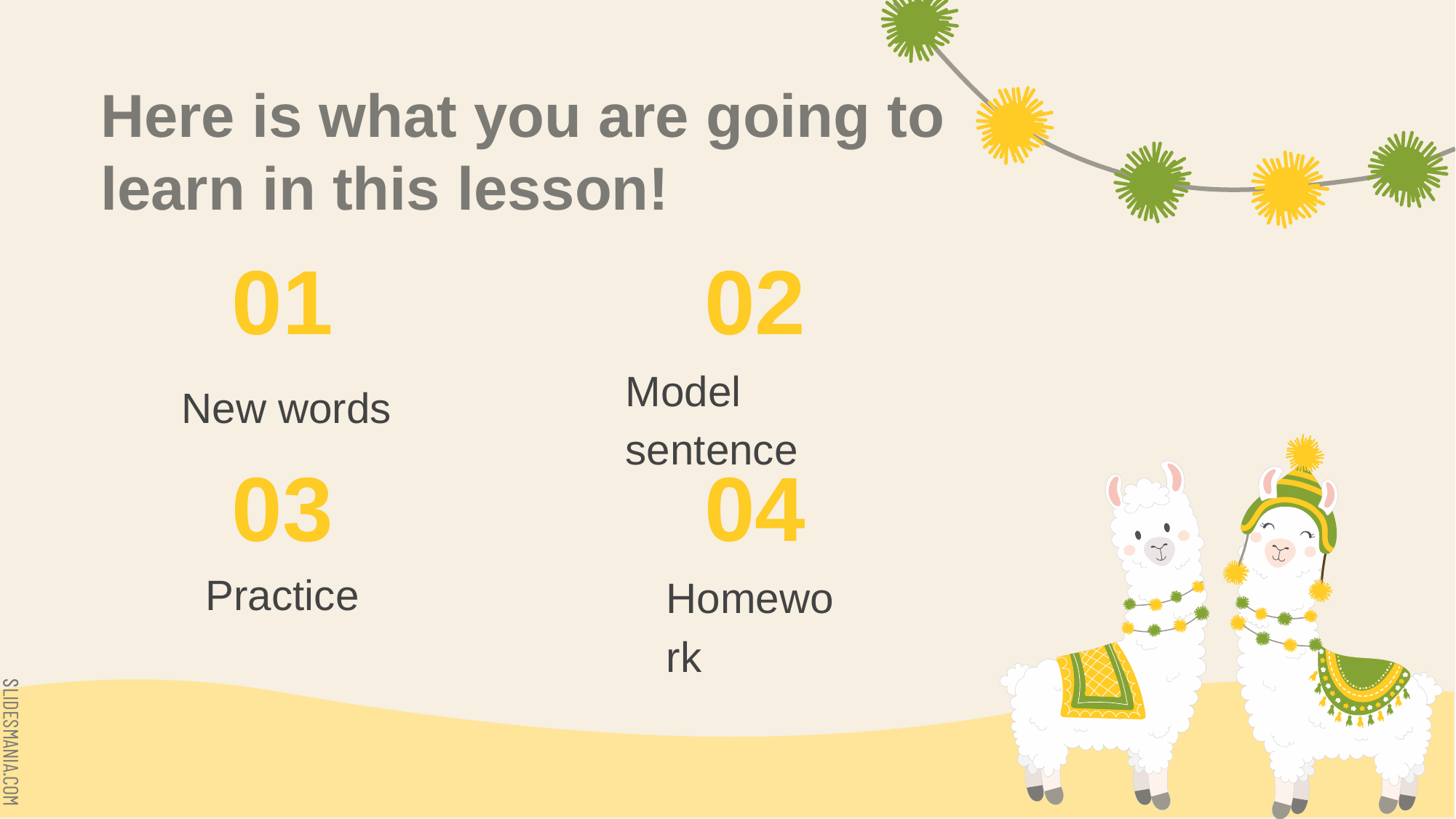

# Here is what you are going to learn in this lesson!
01
02
New words
Model sentence
03
04
Practice
Homework